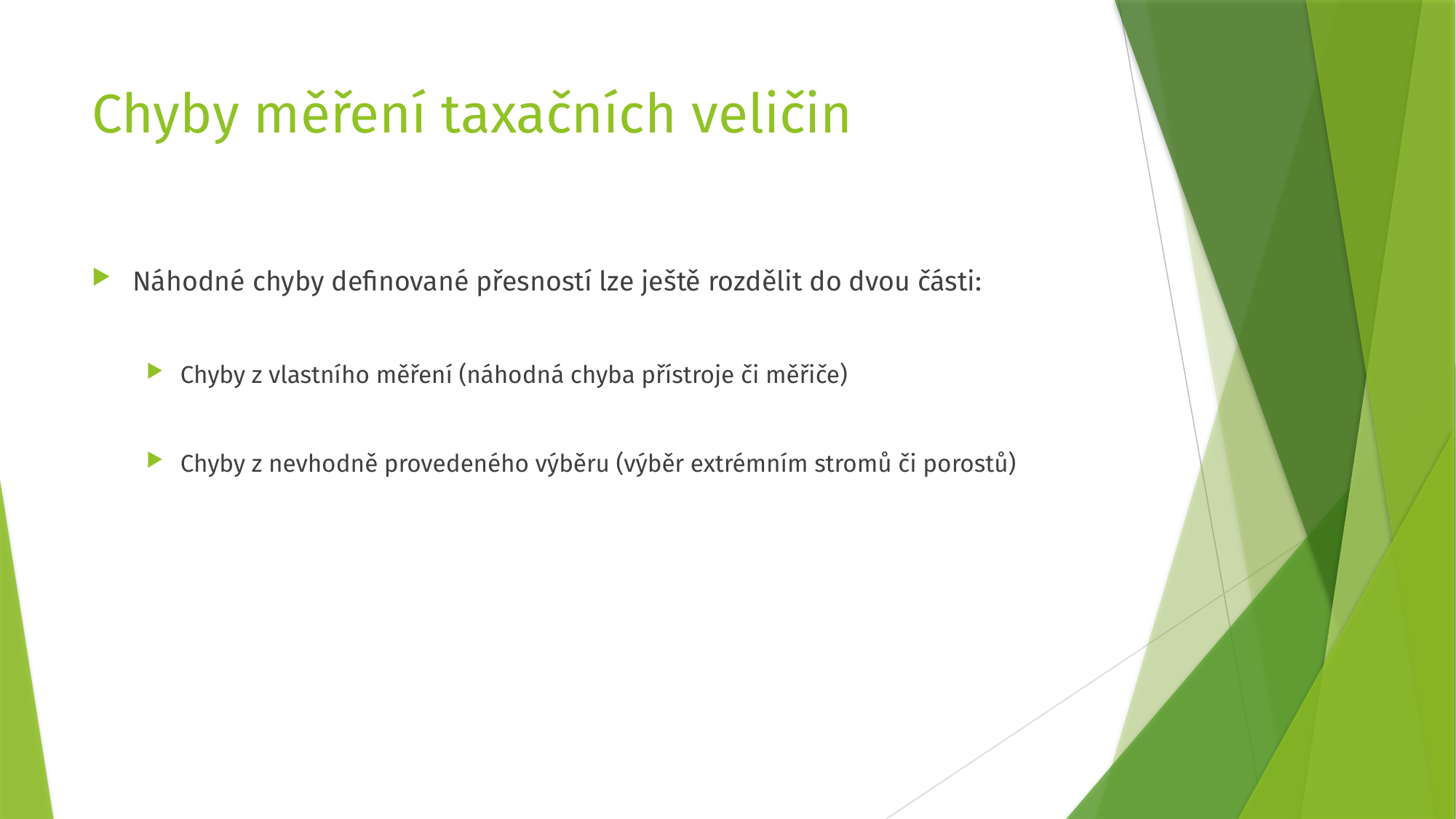

# Chyby měření taxačních veličin
Náhodné chyby definované přesností lze ještě rozdělit do dvou části:

Chyby z vlastního měření (náhodná chyba přístroje či měřiče)

Chyby z nevhodně provedeného výběru (výběr extrémním stromů či porostů)